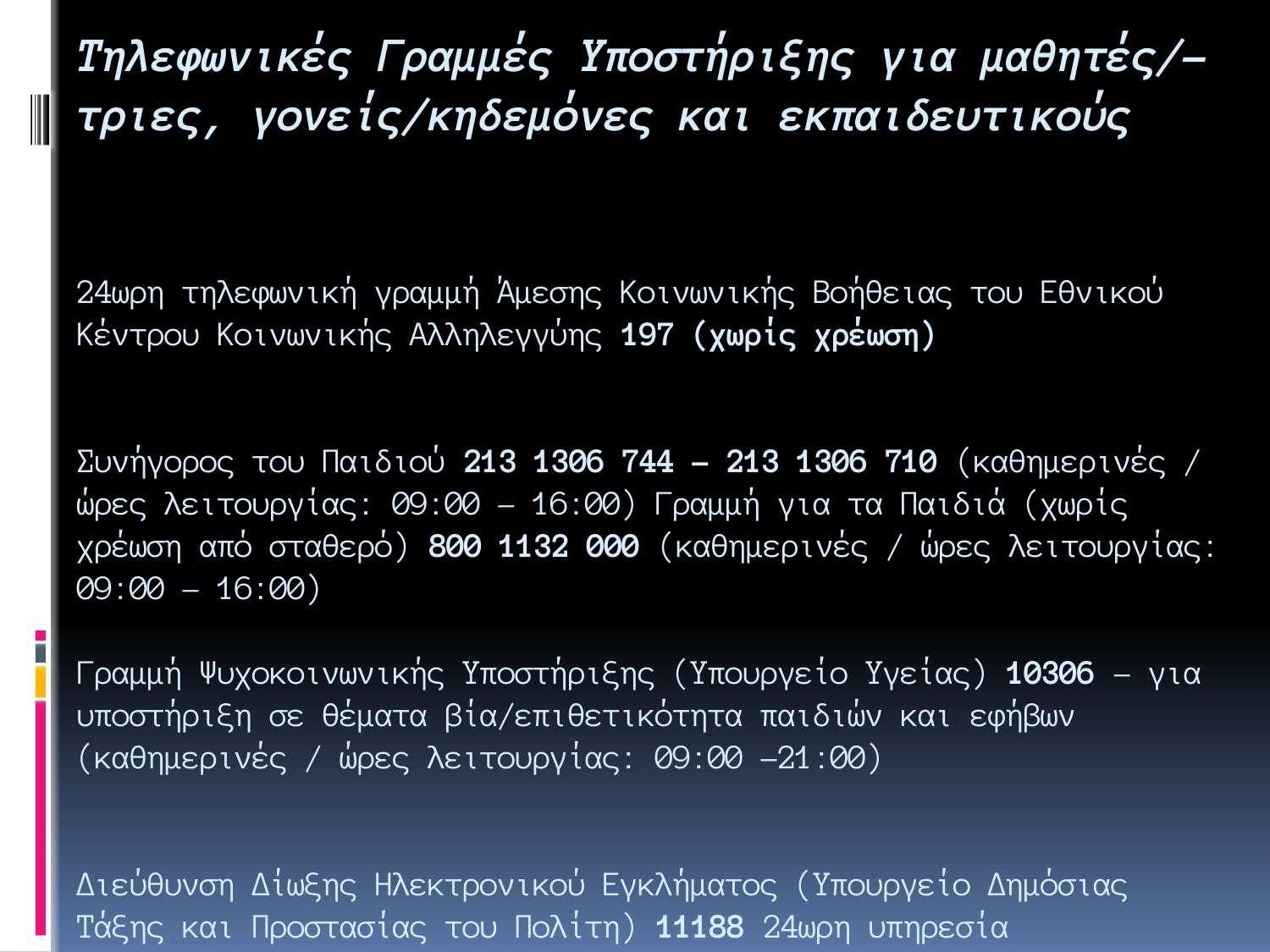

# Τηλεφωνικές Γραμμές Υποστήριξης για μαθητές/-τριες, γονείς/κηδεμόνες και εκπαιδευτικούς 24ωρη τηλεφωνική γραμμή Άμεσης Κοινωνικής Βοήθειας του Εθνικού Κέντρου Κοινωνικής Αλληλεγγύης 197 (χωρίς χρέωση) Συνήγορος του Παιδιού 213 1306 744 – 213 1306 710 (καθημερινές / ώρες λειτουργίας: 09:00 – 16:00) Γραμμή για τα Παιδιά (χωρίς χρέωση από σταθερό) 800 1132 000 (καθημερινές / ώρες λειτουργίας: 09:00 – 16:00) Γραμμή Ψυχοκοινωνικής Υποστήριξης (Υπουργείο Υγείας) 10306 – για υποστήριξη σε θέματα βία/επιθετικότητα παιδιών και εφήβων (καθημερινές / ώρες λειτουργίας: 09:00 -21:00) Διεύθυνση Δίωξης Ηλεκτρονικού Εγκλήματος (Υπουργείο Δημόσιας Τάξης και Προστασίας του Πολίτη) 11188 24ωρη υπηρεσία